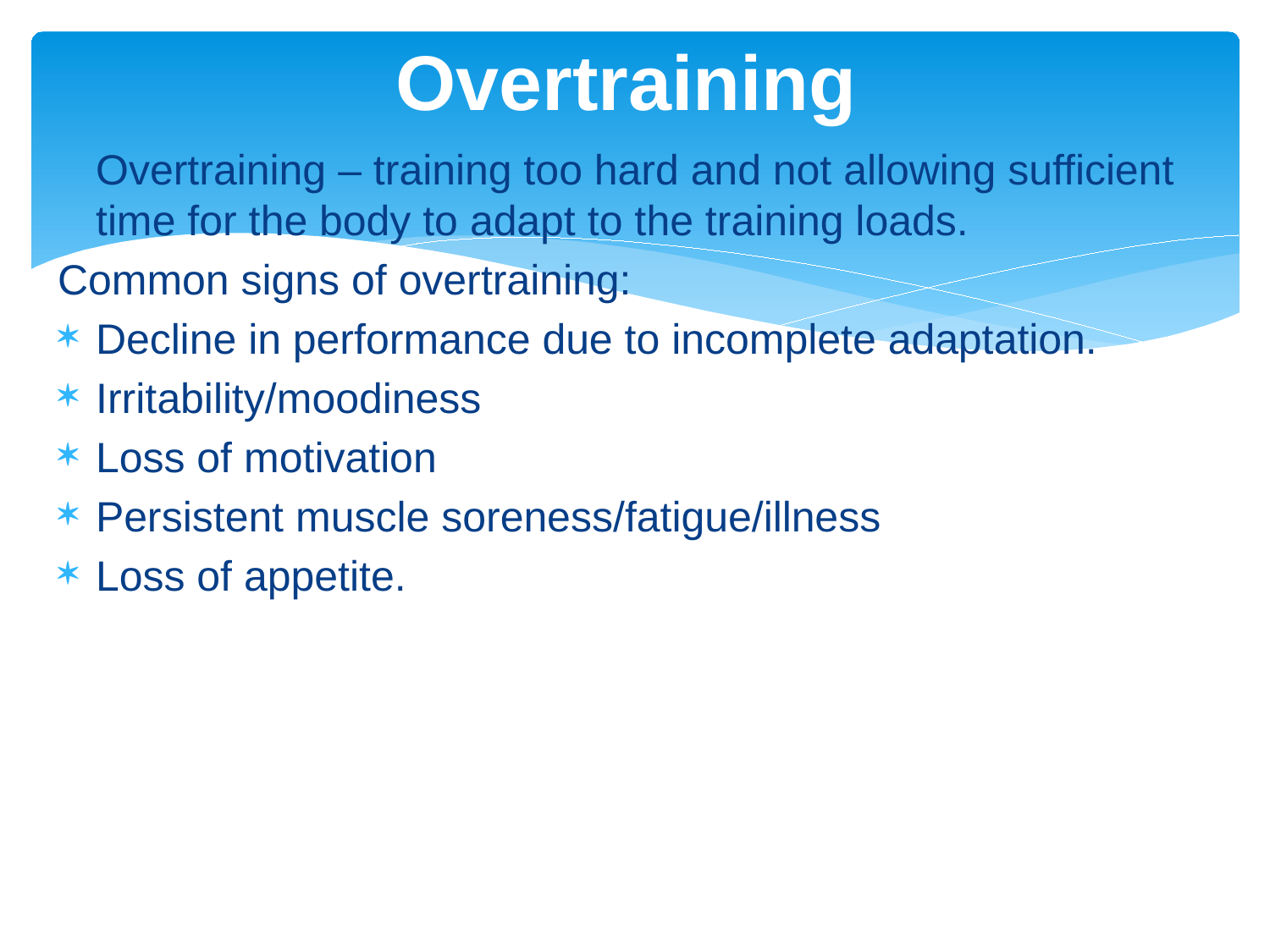

# Overtraining
	Overtraining – training too hard and not allowing sufficient time for the body to adapt to the training loads.
Common signs of overtraining:
Decline in performance due to incomplete adaptation.
Irritability/moodiness
Loss of motivation
Persistent muscle soreness/fatigue/illness
Loss of appetite.